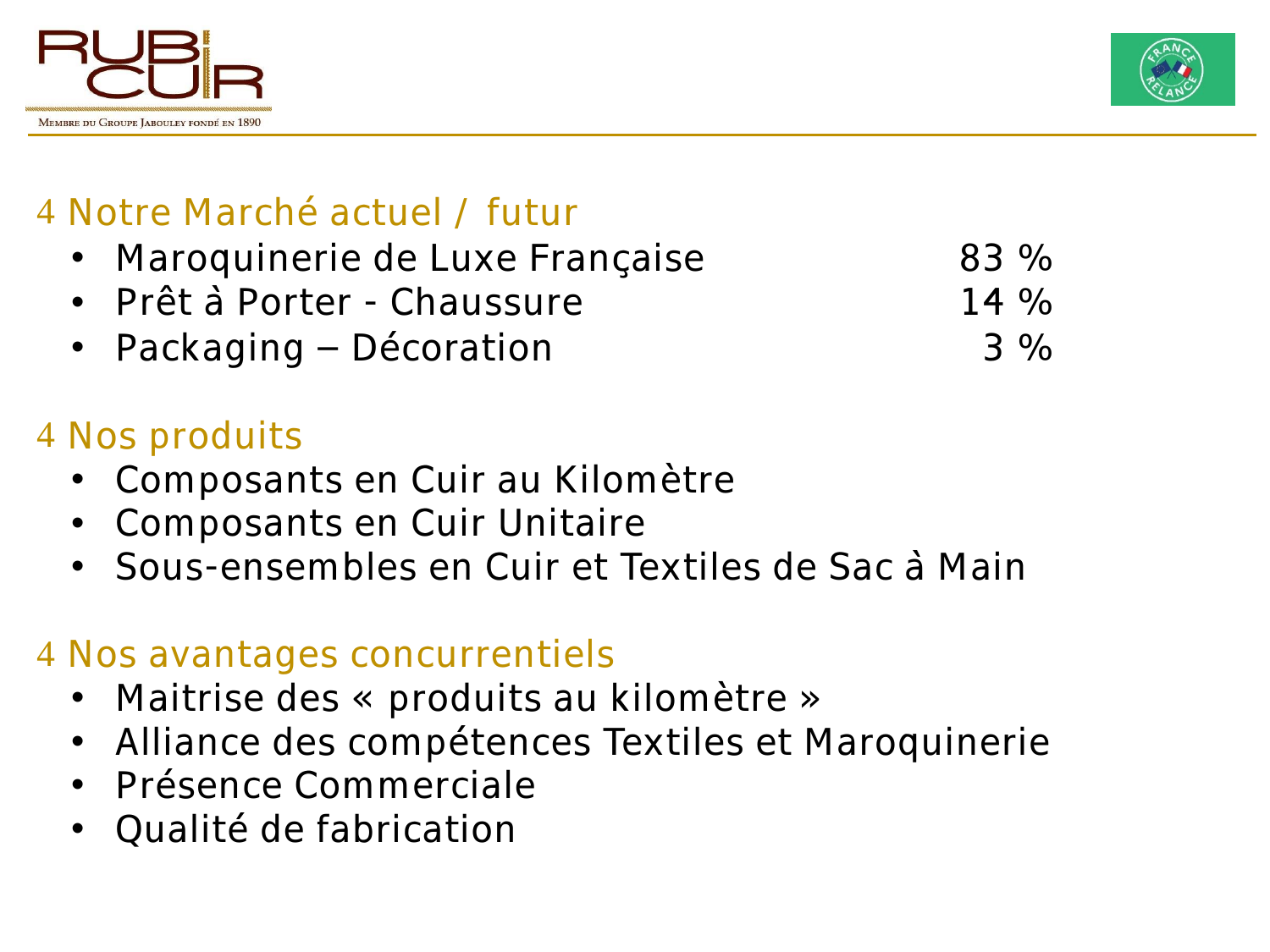

Notre Marché actuel / futur
Maroquinerie de Luxe Française	83 %
Prêt à Porter - Chaussure	14 %
Packaging – Décoration	3 %

Nos produits
Composants en Cuir au Kilomètre
Composants en Cuir Unitaire
Sous-ensembles en Cuir et Textiles de Sac à Main

Nos avantages concurrentiels
Maitrise des « produits au kilomètre »
Alliance des compétences Textiles et Maroquinerie
Présence Commerciale
Qualité de fabrication